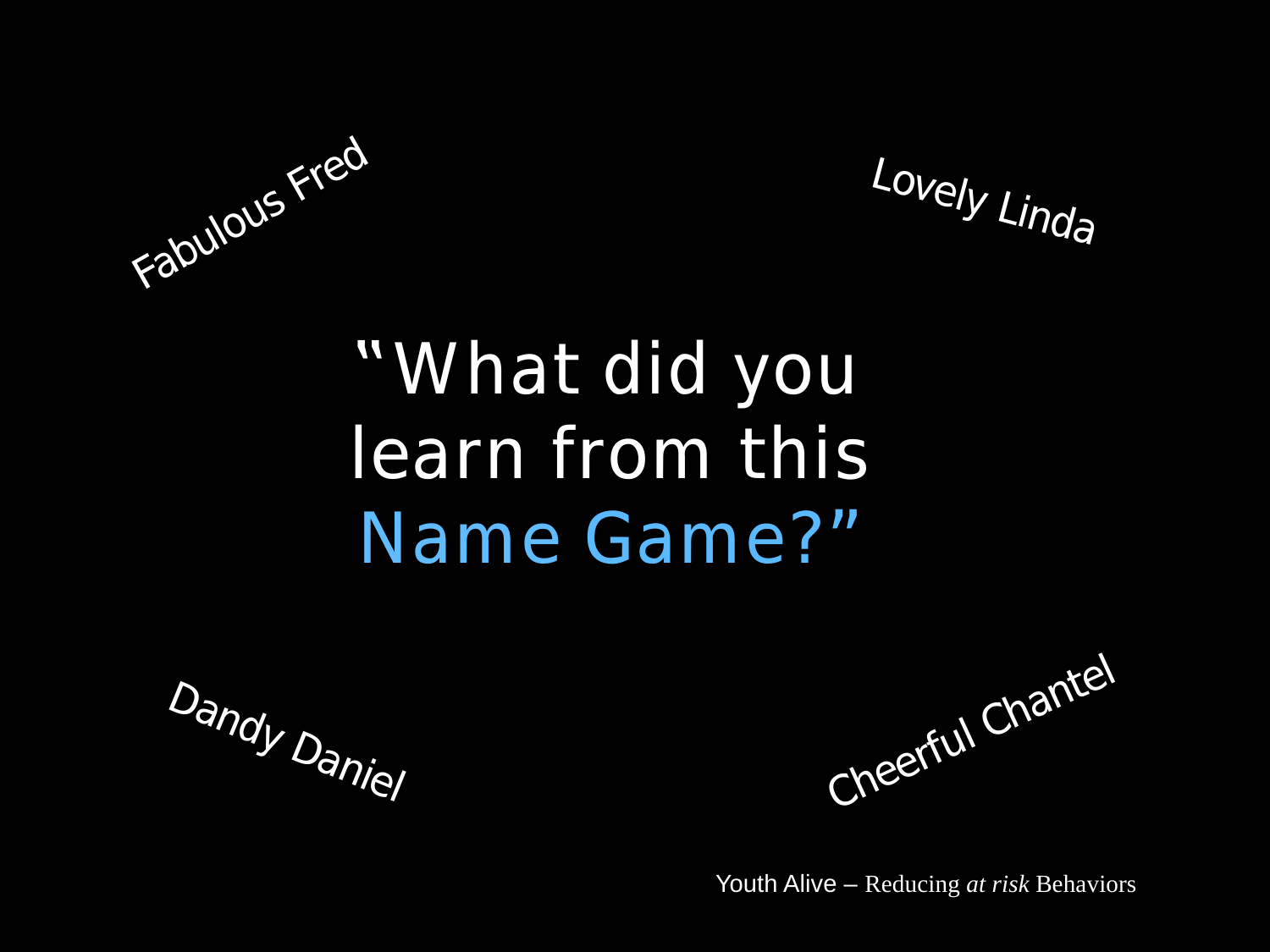

Lovely Linda
Fabulous Fred
# “What did you learn from this Name Game?”
Cheerful Chantel
Dandy Daniel
Youth Alive – Reducing at risk Behaviors
89